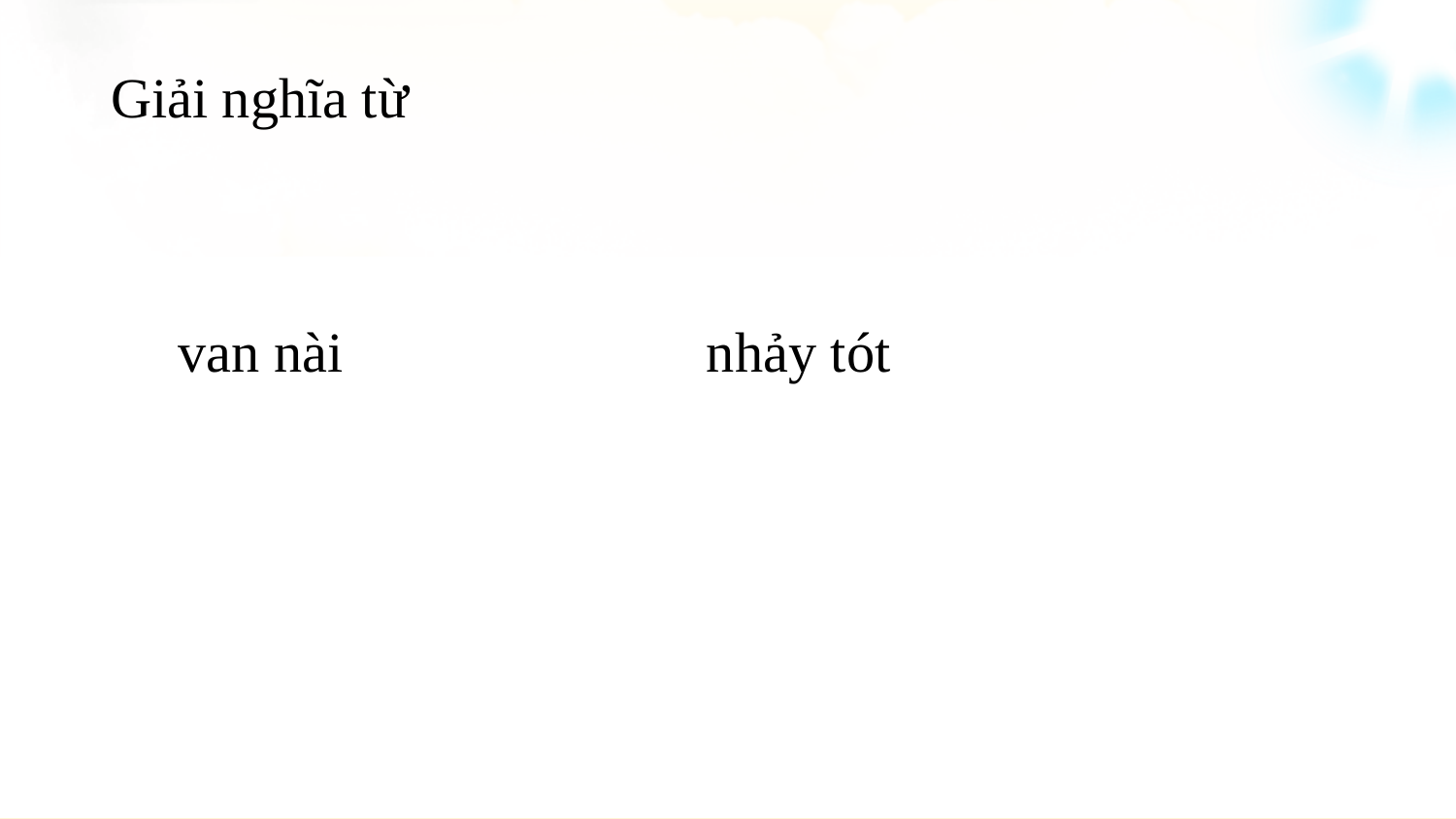

Giải nghĩa từ

van nài
nhảy tót